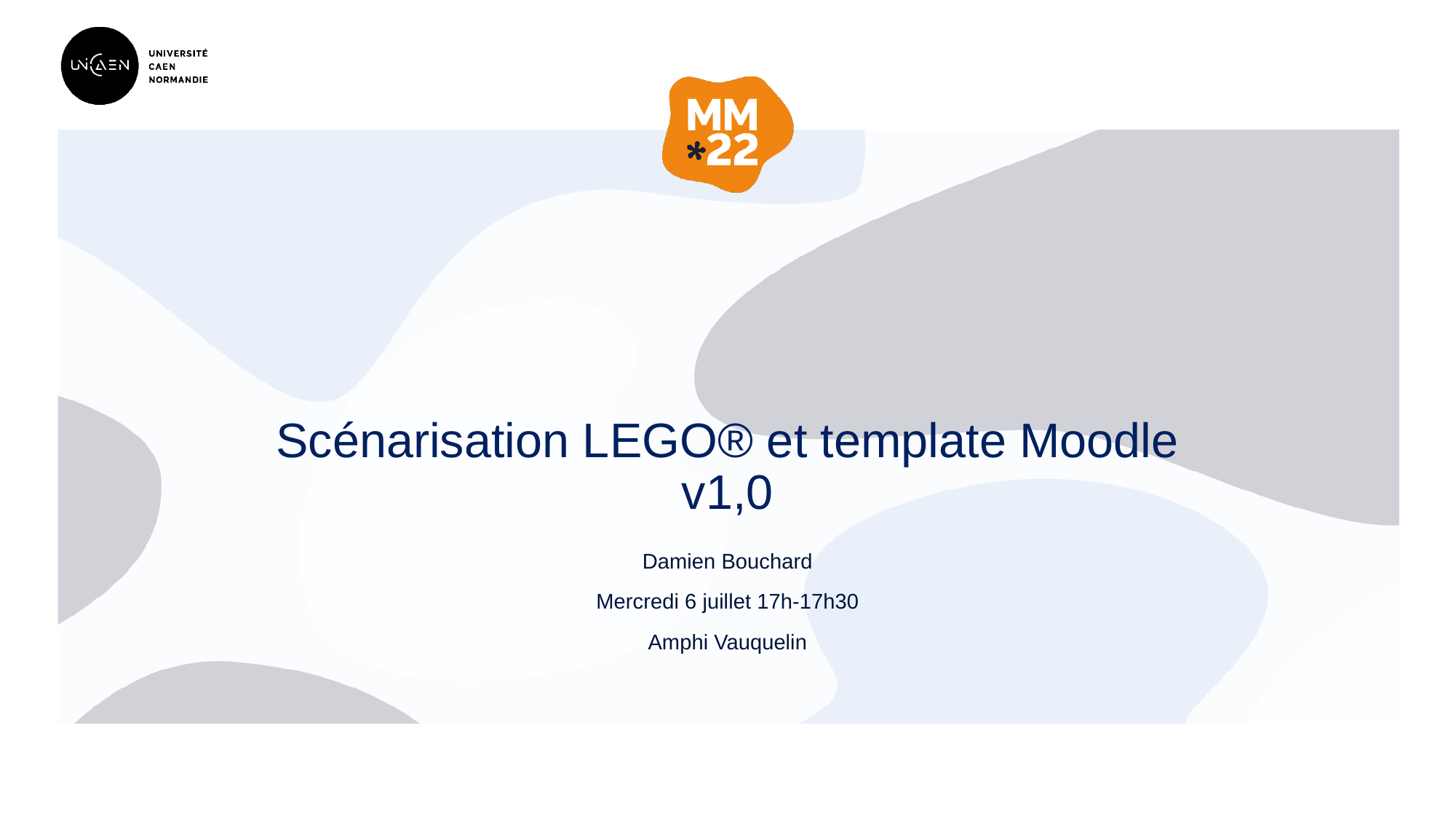

# Scénarisation LEGO® et template Moodle v1,0
Damien Bouchard
Mercredi 6 juillet 17h-17h30
Amphi Vauquelin